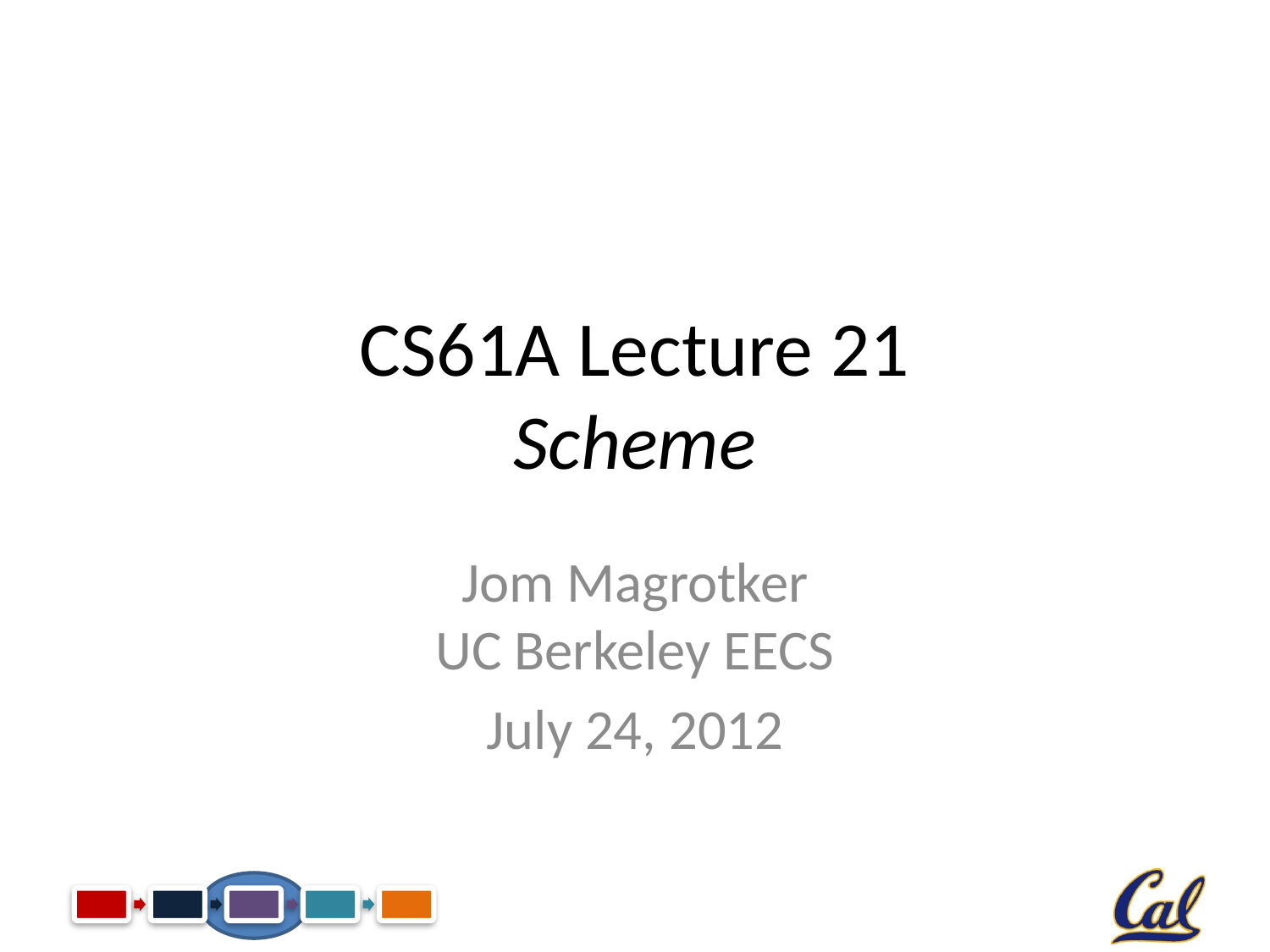

# CS61A Lecture 21 Scheme
Jom Magrotker
UC Berkeley EECS
July 24, 2012